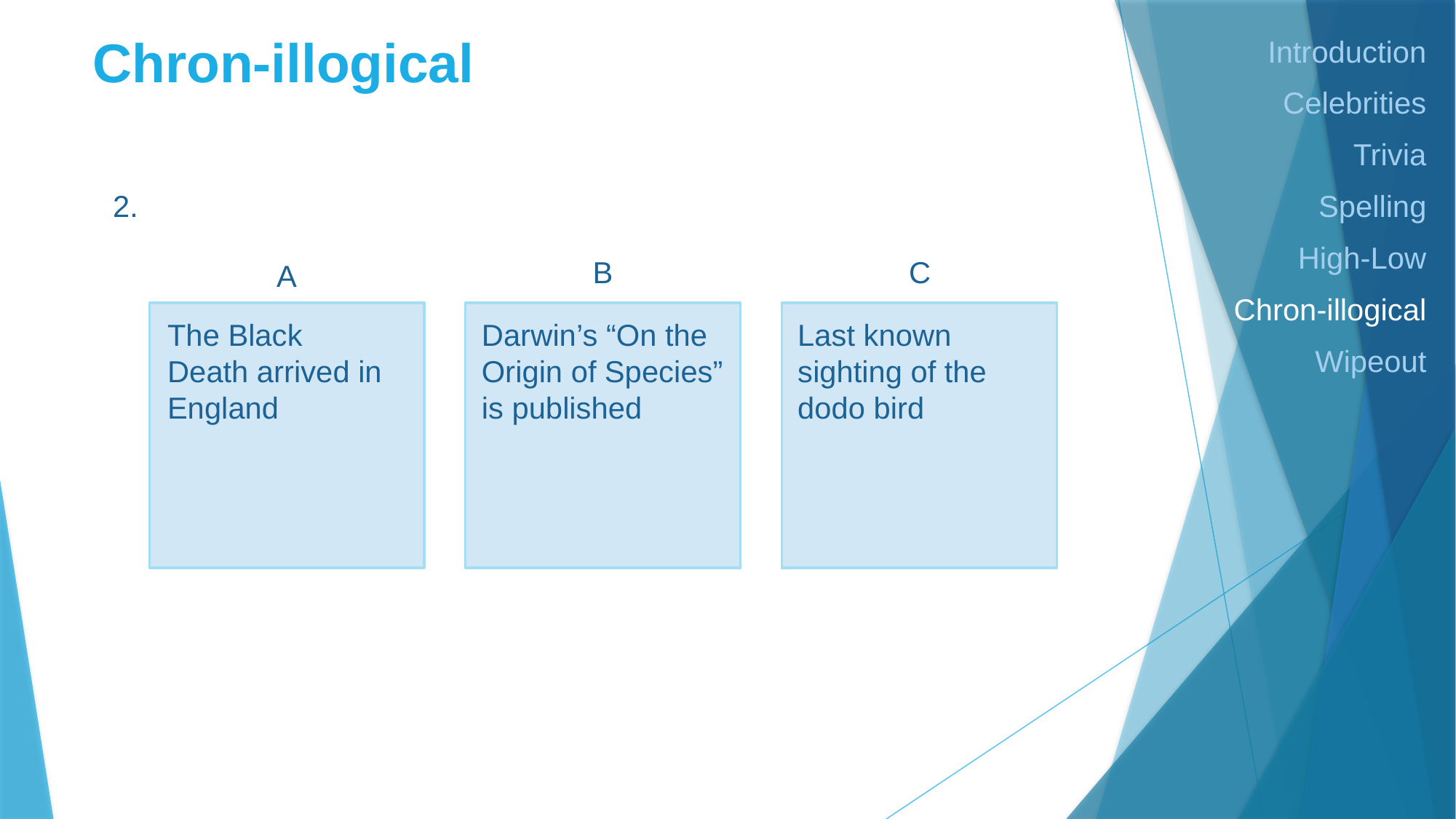

# Chron-illogical
Introduction
Celebrities
Trivia
Spelling
High-Low
Chron-illogical
Wipeout
2.
B
C
A

The Black Death arrived in England
Darwin’s “On the Origin of Species”
is published
Last known sighting of the dodo bird